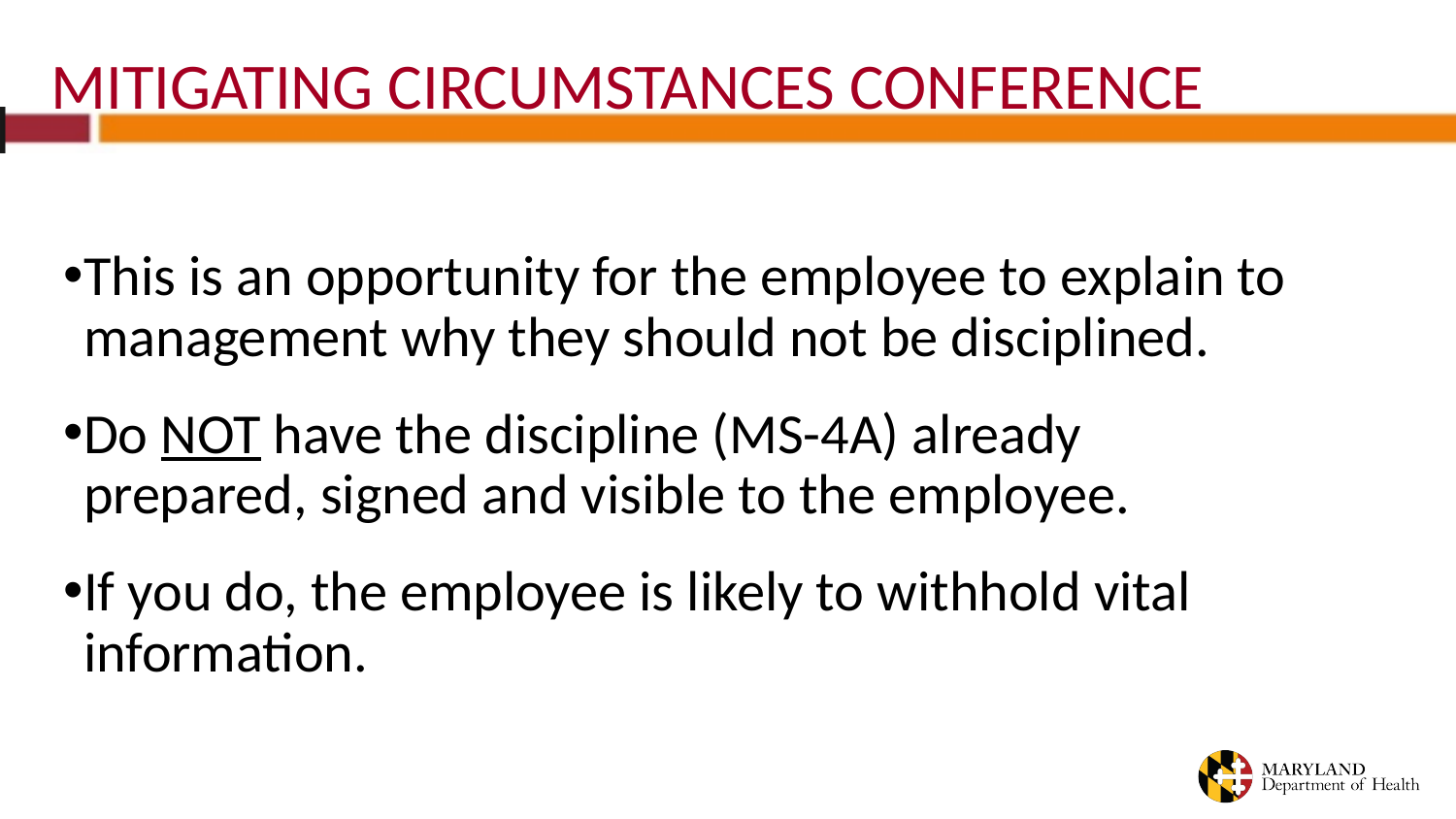

MITIGATING CIRCUMSTANCES CONFERENCE
This is an opportunity for the employee to explain to management why they should not be disciplined.
Do NOT have the discipline (MS-4A) already prepared, signed and visible to the employee.
If you do, the employee is likely to withhold vital information.